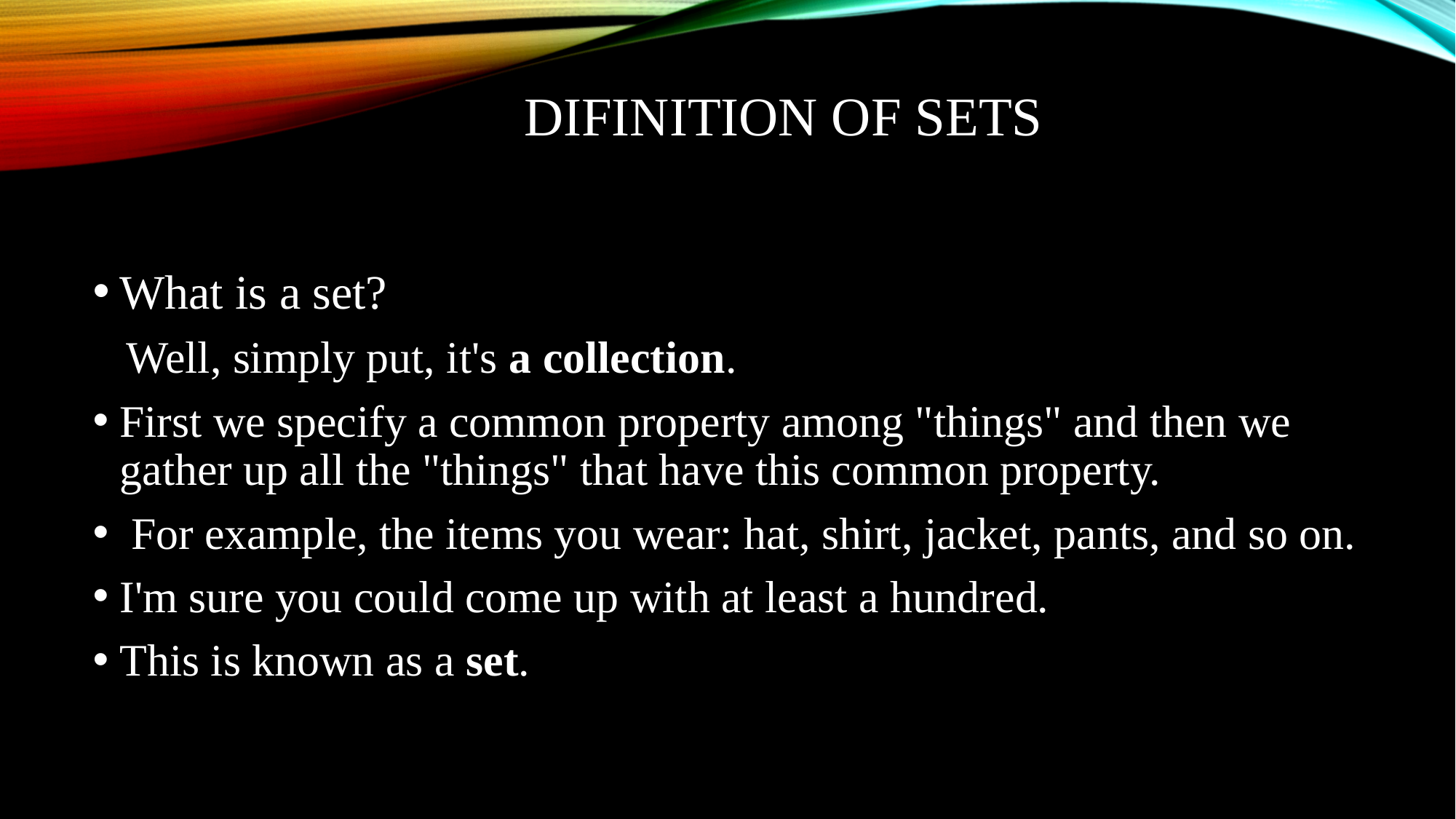

# Difinition Of Sets
What is a set?
   Well, simply put, it's a collection.
First we specify a common property among "things" and then we gather up all the "things" that have this common property.
 For example, the items you wear: hat, shirt, jacket, pants, and so on.
I'm sure you could come up with at least a hundred.
This is known as a set.